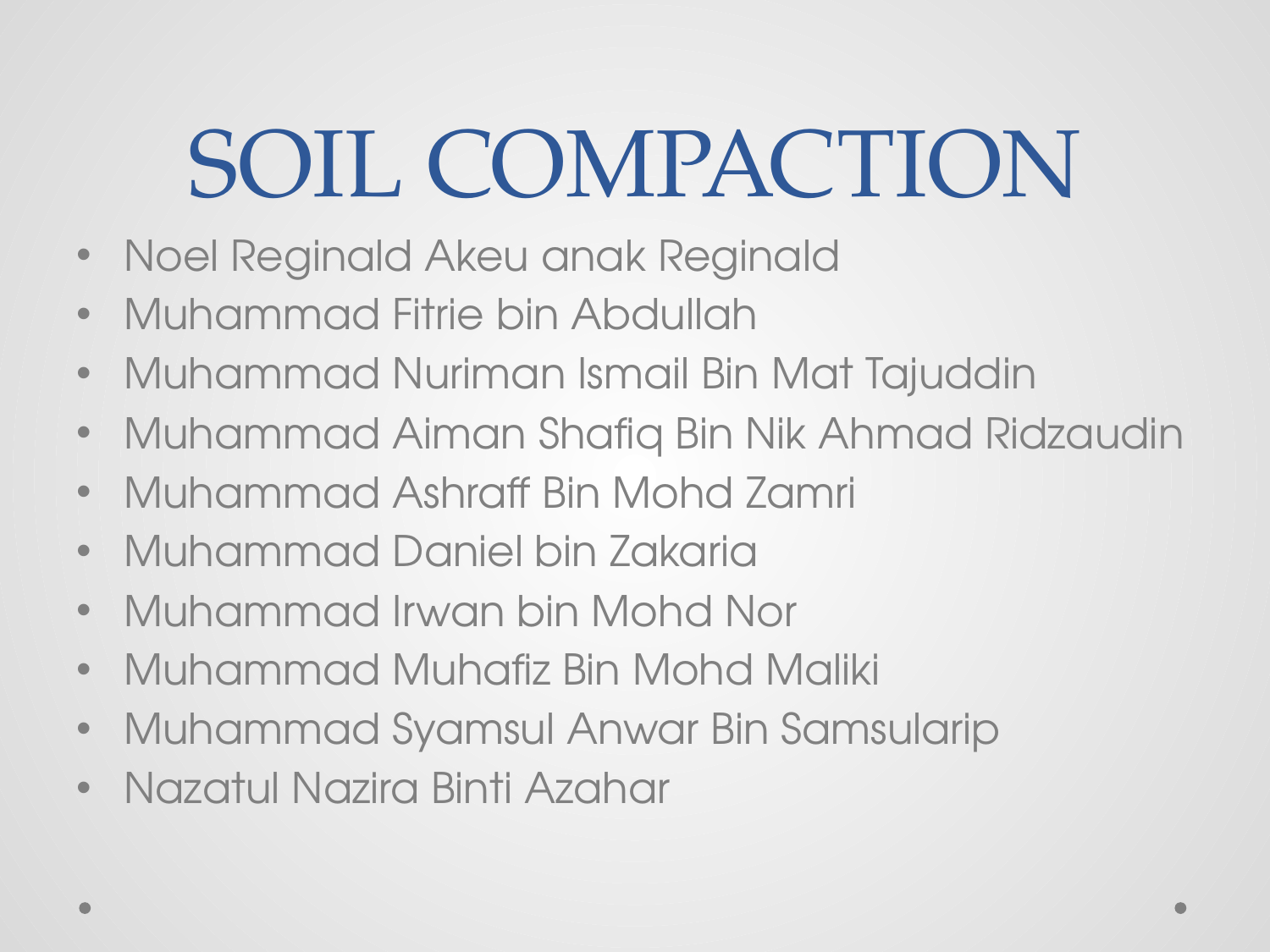

# SOIL COMPACTION
Noel Reginald Akeu anak Reginald
Muhammad Fitrie bin Abdullah
Muhammad Nuriman Ismail Bin Mat Tajuddin
Muhammad Aiman Shafiq Bin Nik Ahmad Ridzaudin
Muhammad Ashraff Bin Mohd Zamri
Muhammad Daniel bin Zakaria
Muhammad Irwan bin Mohd Nor
Muhammad Muhafiz Bin Mohd Maliki
Muhammad Syamsul Anwar Bin Samsularip
Nazatul Nazira Binti Azahar